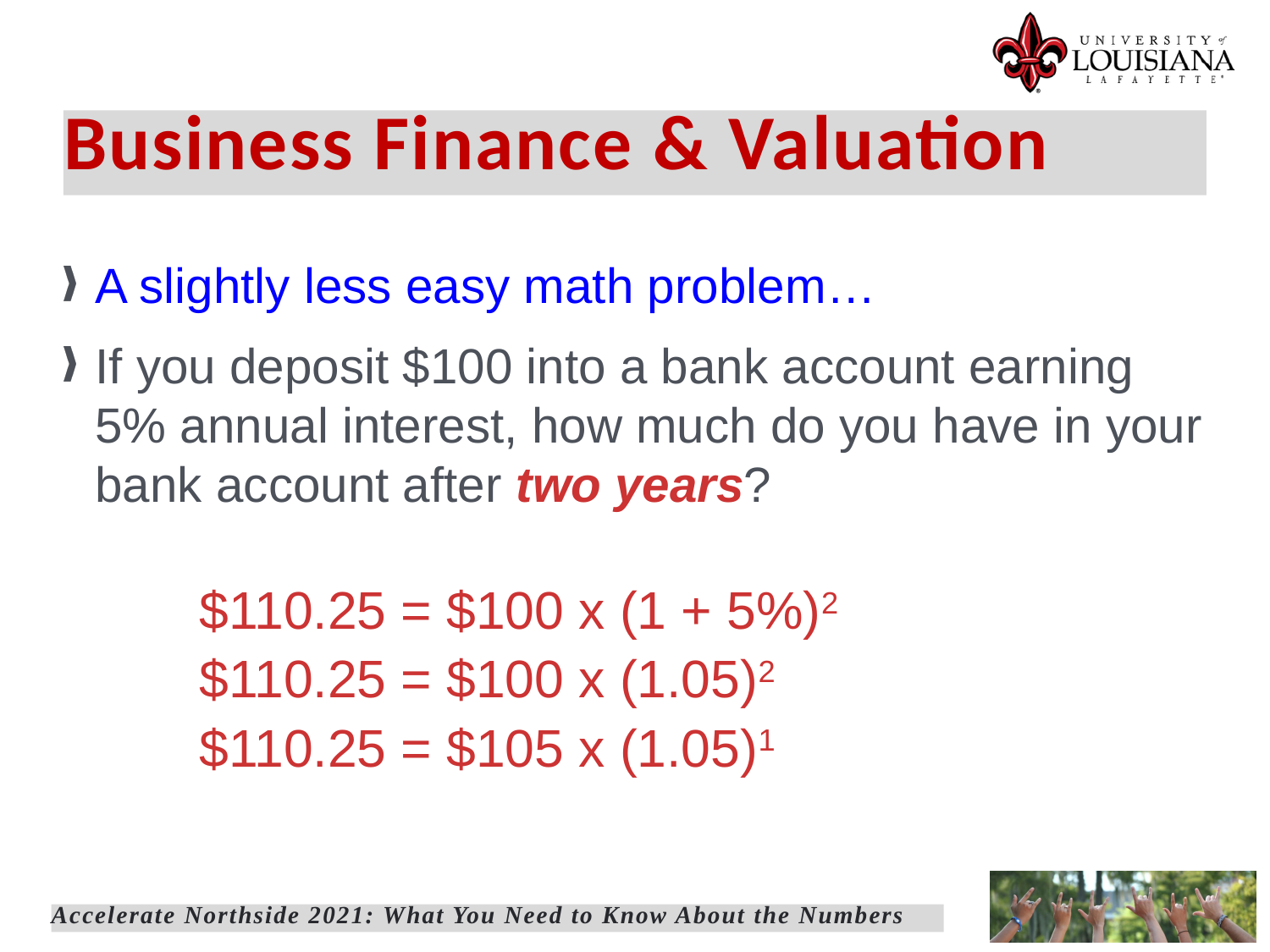

Business Finance & Valuation
A slightly less easy math problem…
If you deposit $100 into a bank account earning 5% annual interest, how much do you have in your bank account after two years?
$110.25 = $100 x (1 + 5%)2
$110.25 = $100 x (1.05)2
$110.25 = $105 x (1.05)1

Accelerate Northside 2021: What You Need to Know About the Numbers